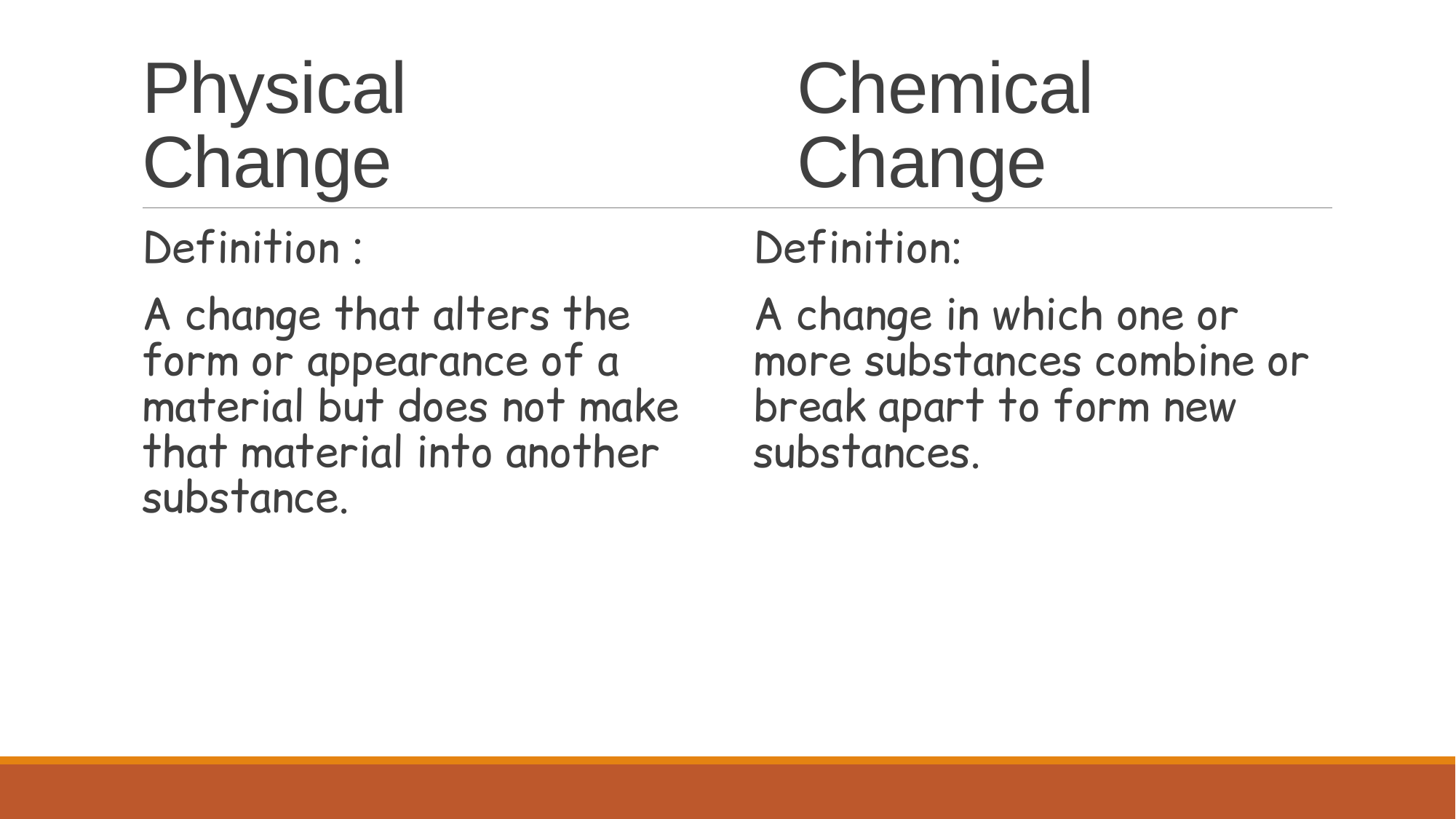

# Physical 				Chemical Change				Change
Definition :
A change that alters the form or appearance of a material but does not make that material into another substance.
Definition:
A change in which one or more substances combine or break apart to form new substances.